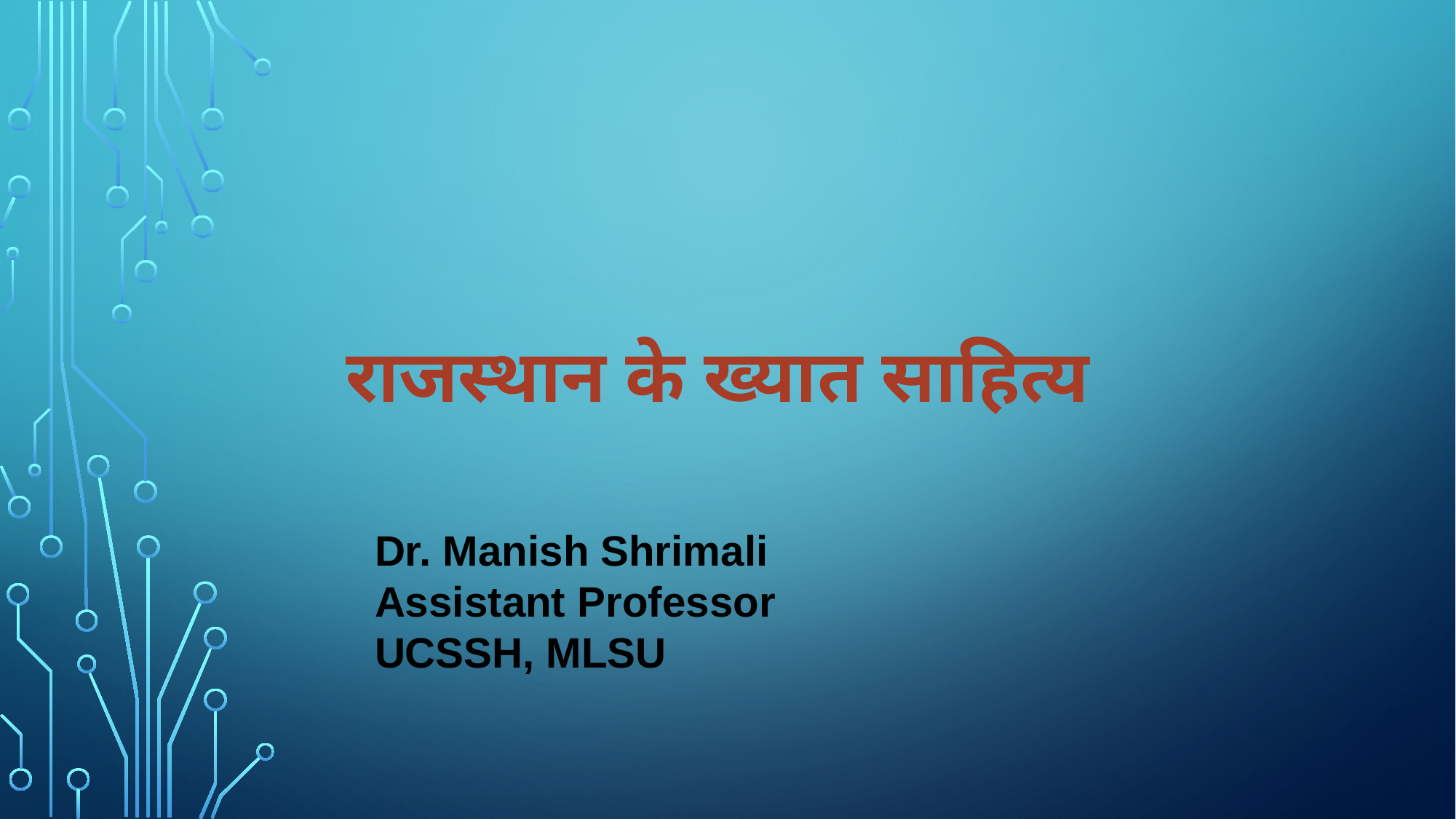

राजस्थान के‌‌‌ ख्यात साहित्य
Dr. Manish Shrimali
Assistant Professor
UCSSH, MLSU